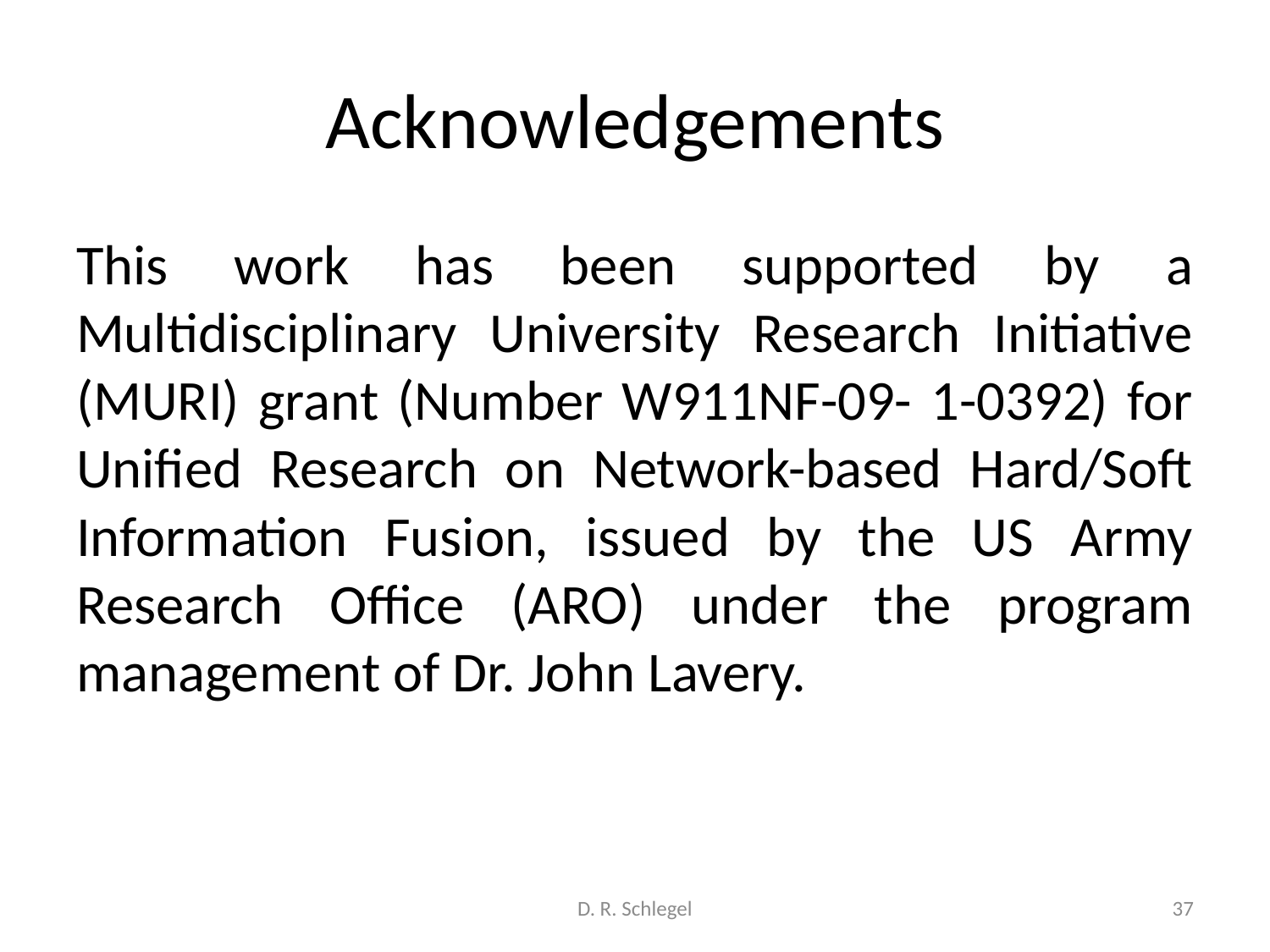

# Acknowledgements
This work has been supported by a Multidisciplinary University Research Initiative (MURI) grant (Number W911NF-09- 1-0392) for Unified Research on Network-based Hard/Soft Information Fusion, issued by the US Army Research Office (ARO) under the program management of Dr. John Lavery.
D. R. Schlegel
37